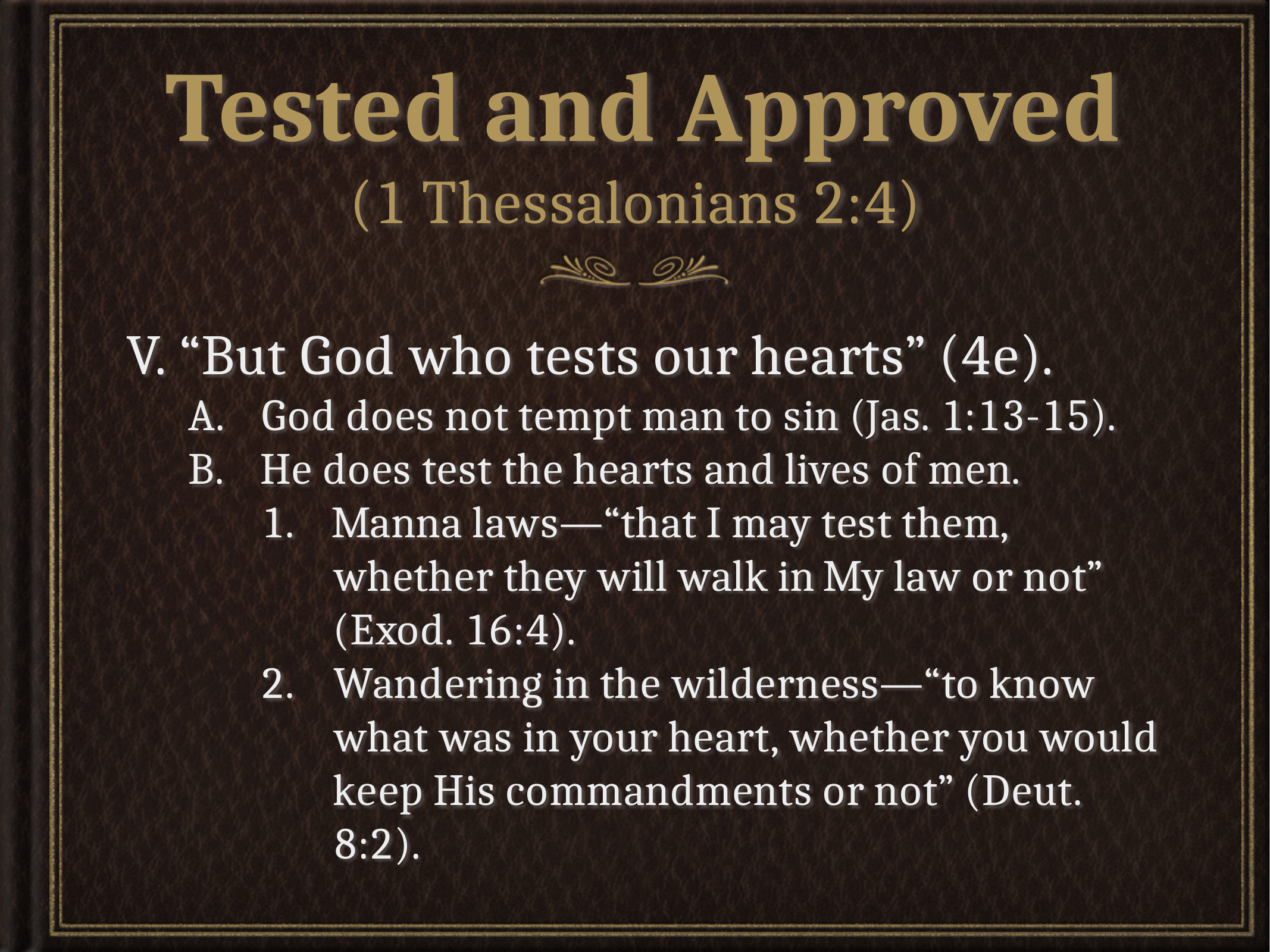

# Tested and Approved (1 Thessalonians 2:4)
V. “But God who tests our hearts” (4e).
A.	God does not tempt man to sin (Jas. 1:13-15).
B.	He does test the hearts and lives of men.
1.	Manna laws—“that I may test them, whether they will walk in My law or not” (Exod. 16:4).
2.	Wandering in the wilderness—“to know what was in your heart, whether you would keep His commandments or not” (Deut. 8:2).